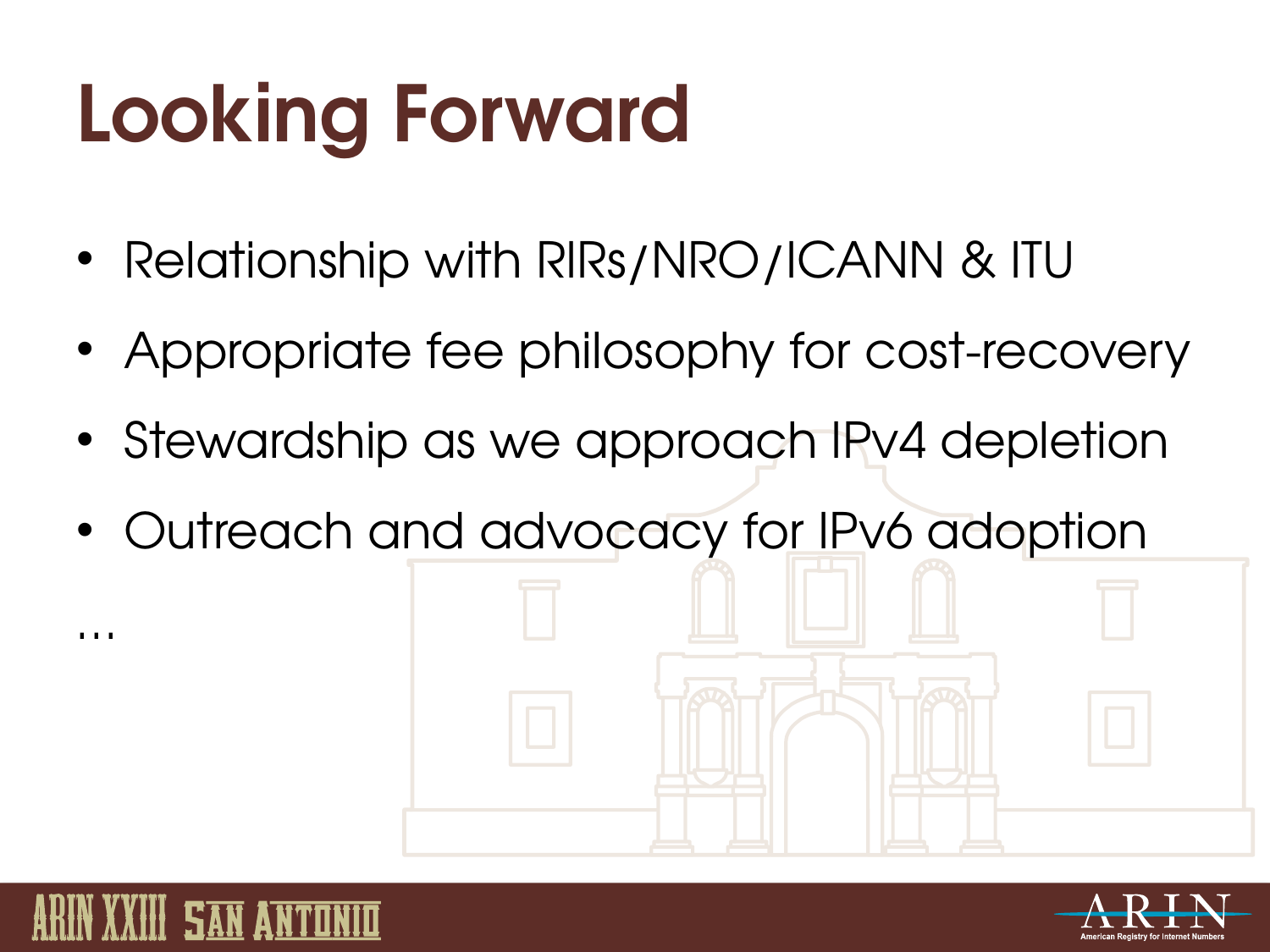

# Looking Forward
Relationship with RIRs/NRO/ICANN & ITU
Appropriate fee philosophy for cost-recovery
Stewardship as we approach IPv4 depletion
Outreach and advocacy for IPv6 adoption
…